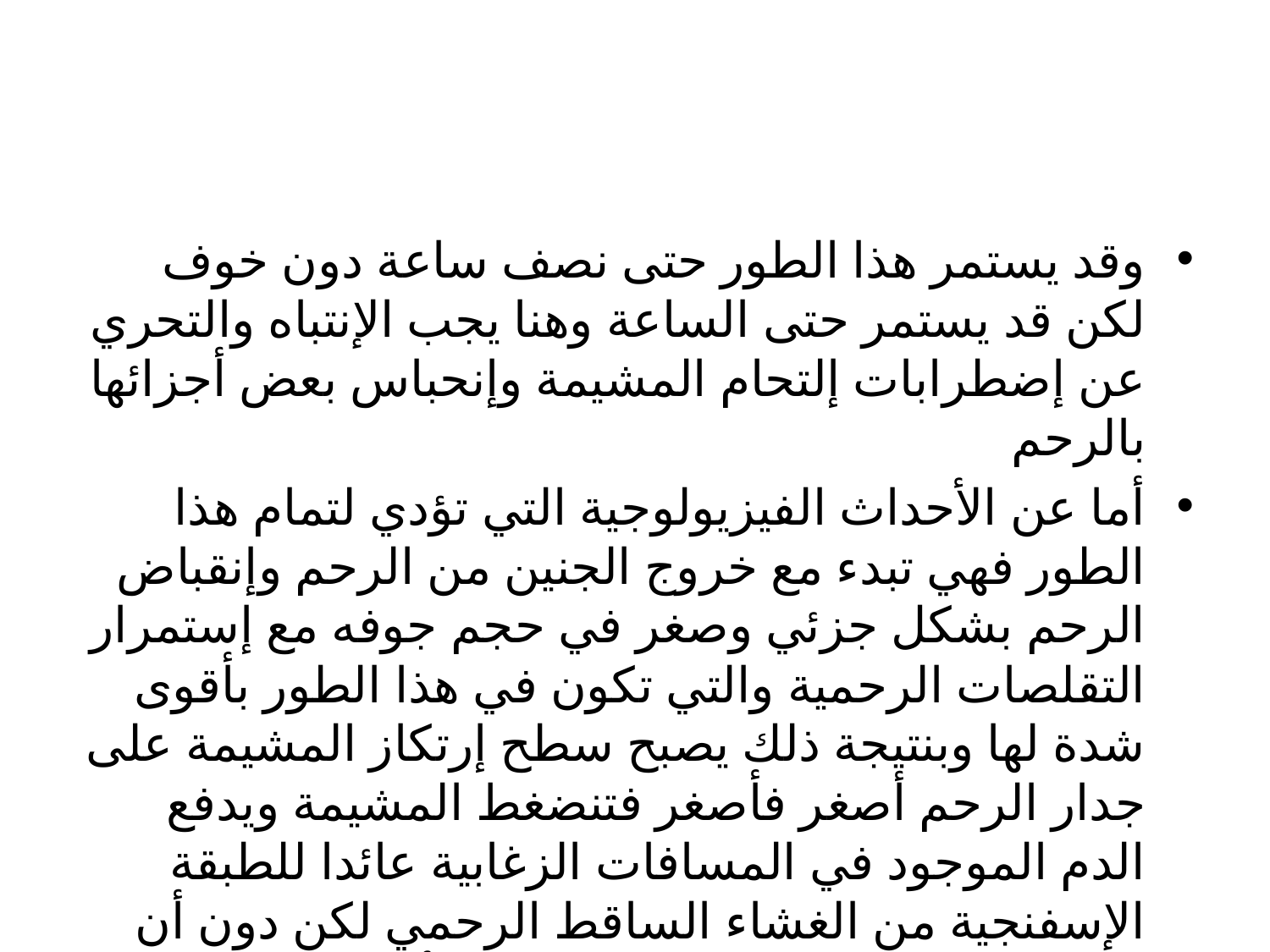

#
وقد يستمر هذا الطور حتى نصف ساعة دون خوف لكن قد يستمر حتى الساعة وهنا يجب الإنتباه والتحري عن إضطرابات إلتحام المشيمة وإنحباس بعض أجزائها بالرحم
أما عن الأحداث الفيزيولوجية التي تؤدي لتمام هذا الطور فهي تبدء مع خروج الجنين من الرحم وإنقباض الرحم بشكل جزئي وصغر في حجم جوفه مع إستمرار التقلصات الرحمية والتي تكون في هذا الطور بأقوى شدة لها وبنتيجة ذلك يصبح سطح إرتكاز المشيمة على جدار الرحم أصغر فأصغر فتنضغط المشيمة ويدفع الدم الموجود في المسافات الزغابية عائدا للطبقة الإسفنجية من الغشاء الساقط الرحمي لكن دون أن يعود للدوران الوالدي بسبب إغلاق الأوعية الوالدية